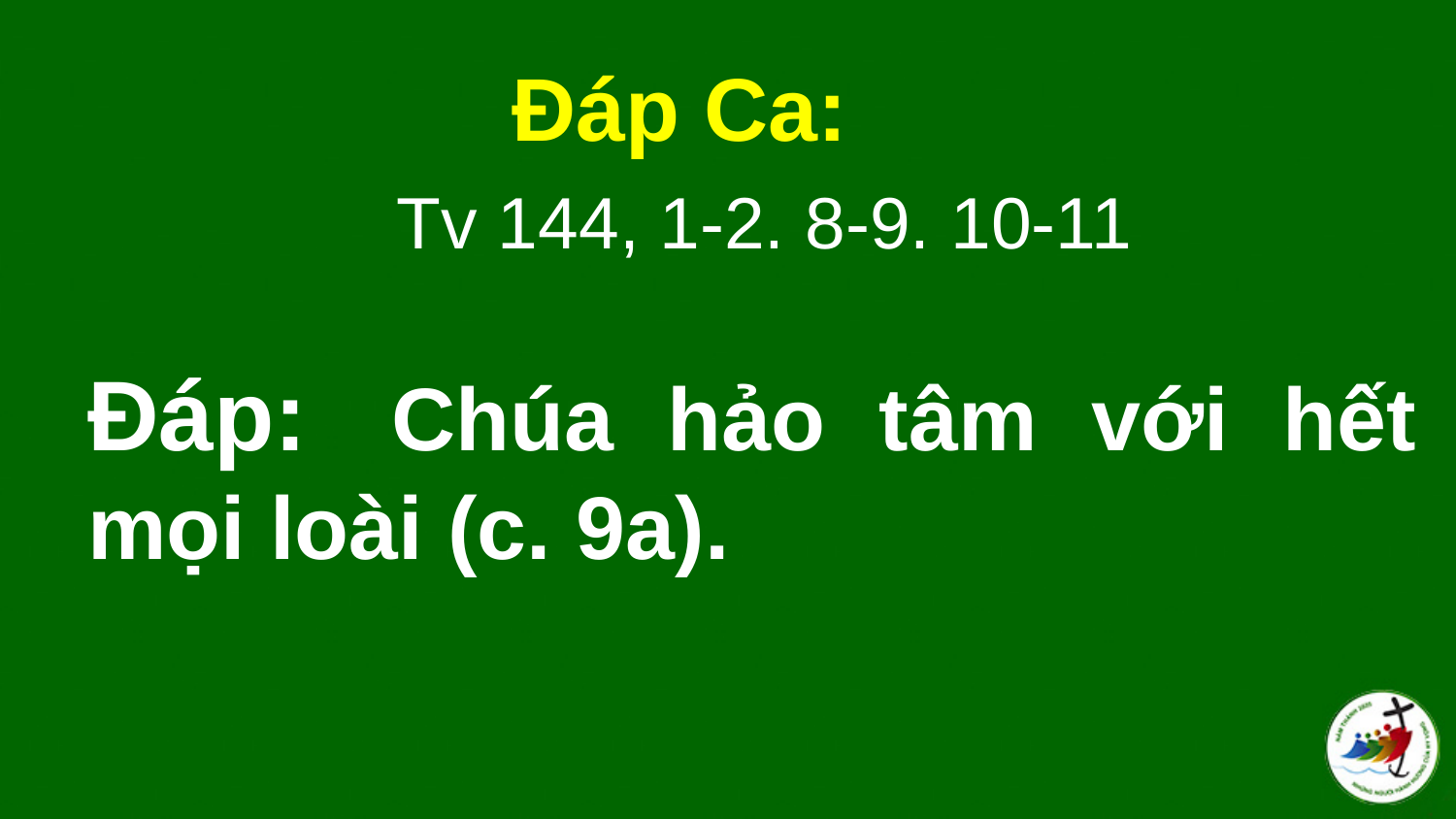

Đáp Ca:
Tv 144, 1-2. 8-9. 10-11
# Ðáp:  Chúa hảo tâm với hết mọi loài (c. 9a).